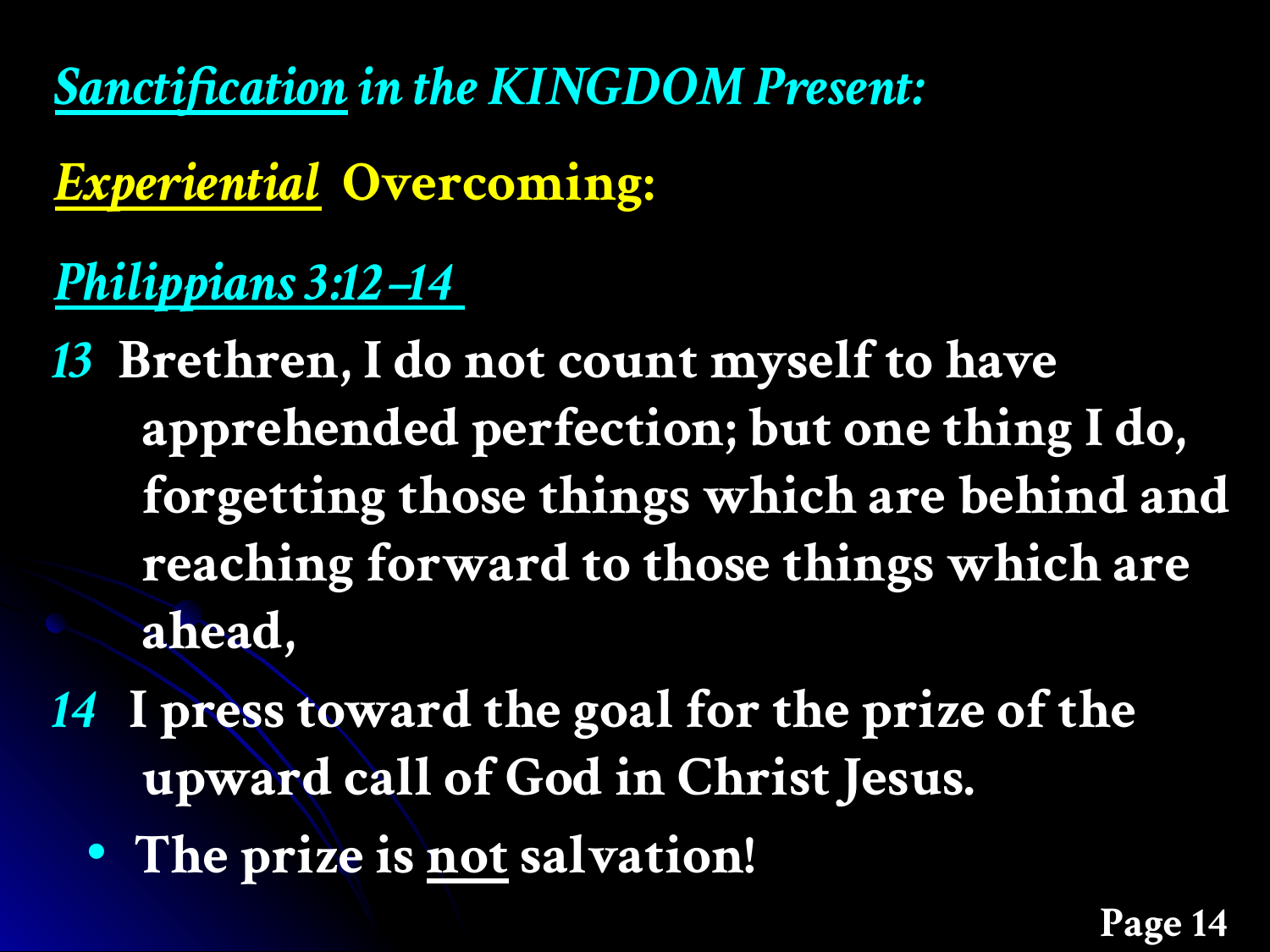

Sanctification in the KINGDOM Present:
Experiential  Overcoming:
Philippians 3:12–14
13  Brethren, I do not count myself to have apprehended perfection; but one thing I do, forgetting those things which are behind and reaching forward to those things which are ahead,
14   I press toward the goal for the prize of the upward call of God in Christ Jesus.
The prize is not salvation!
Page 14